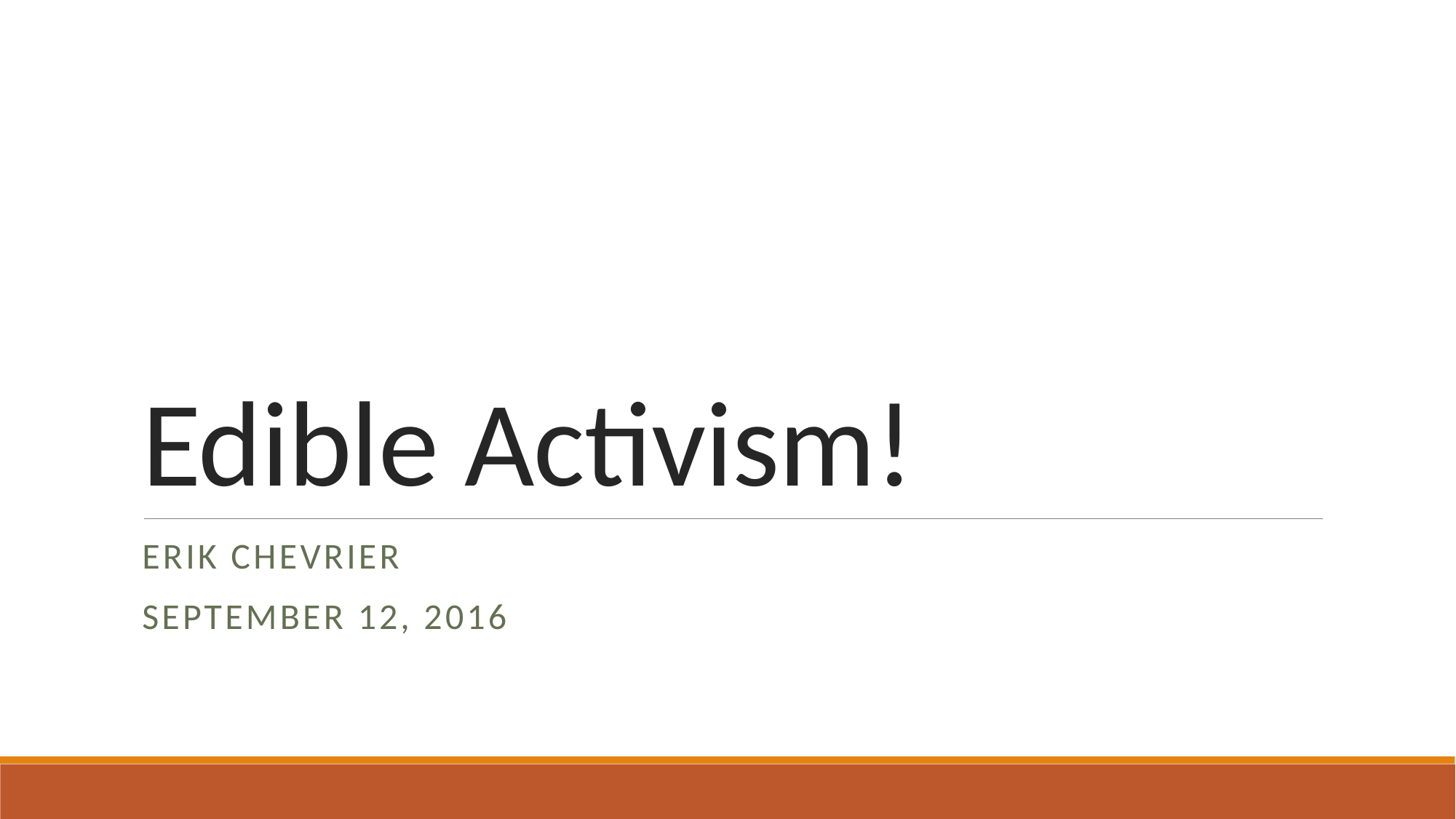

# Edible Activism!
Erik Chevrier
September 12, 2016